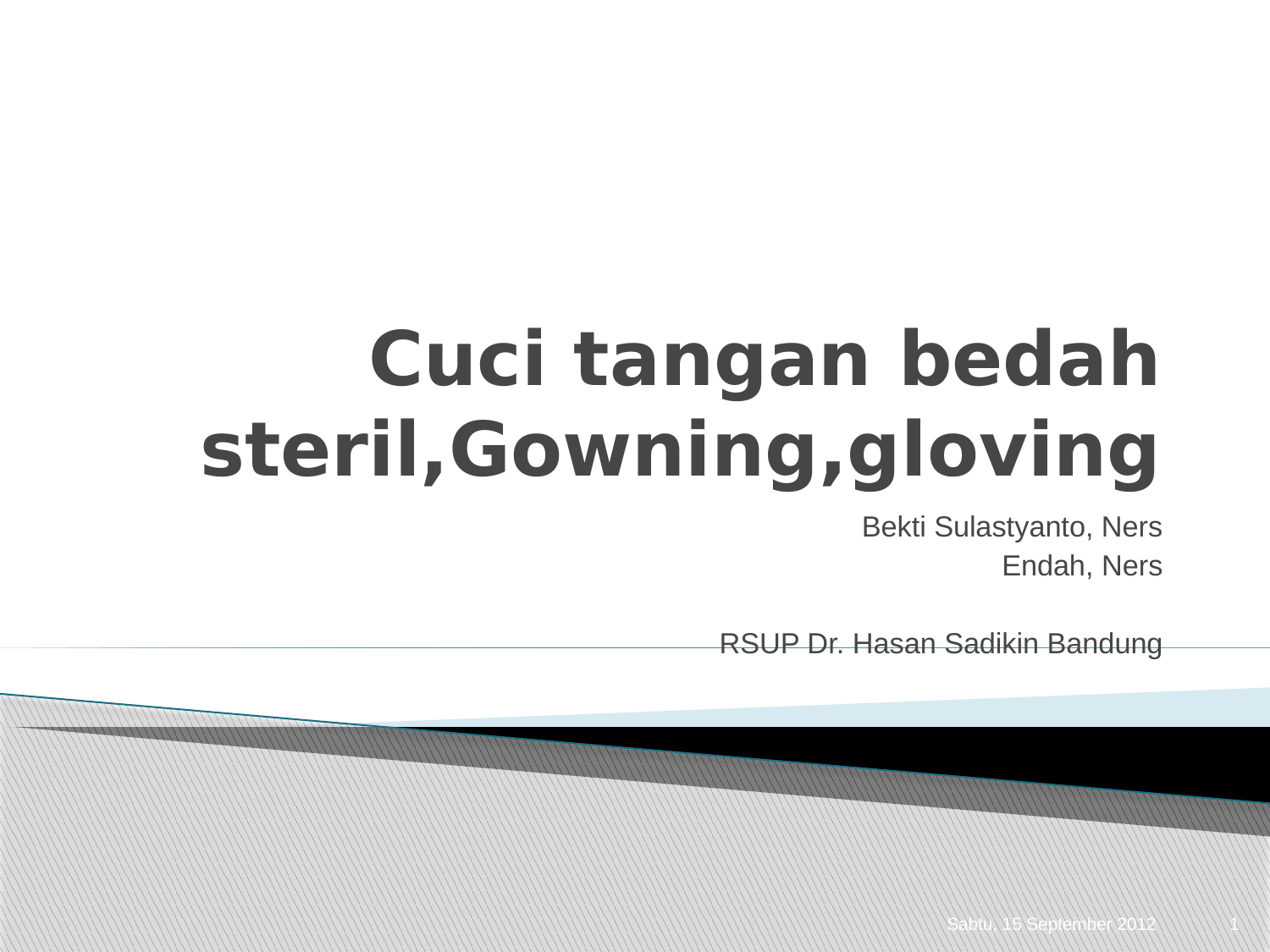

# Cuci tangan bedah steril,Gowning,gloving
Bekti Sulastyanto, Ners
Endah, Ners

RSUP Dr. Hasan Sadikin Bandung
Sabtu, 15 September 2012
1